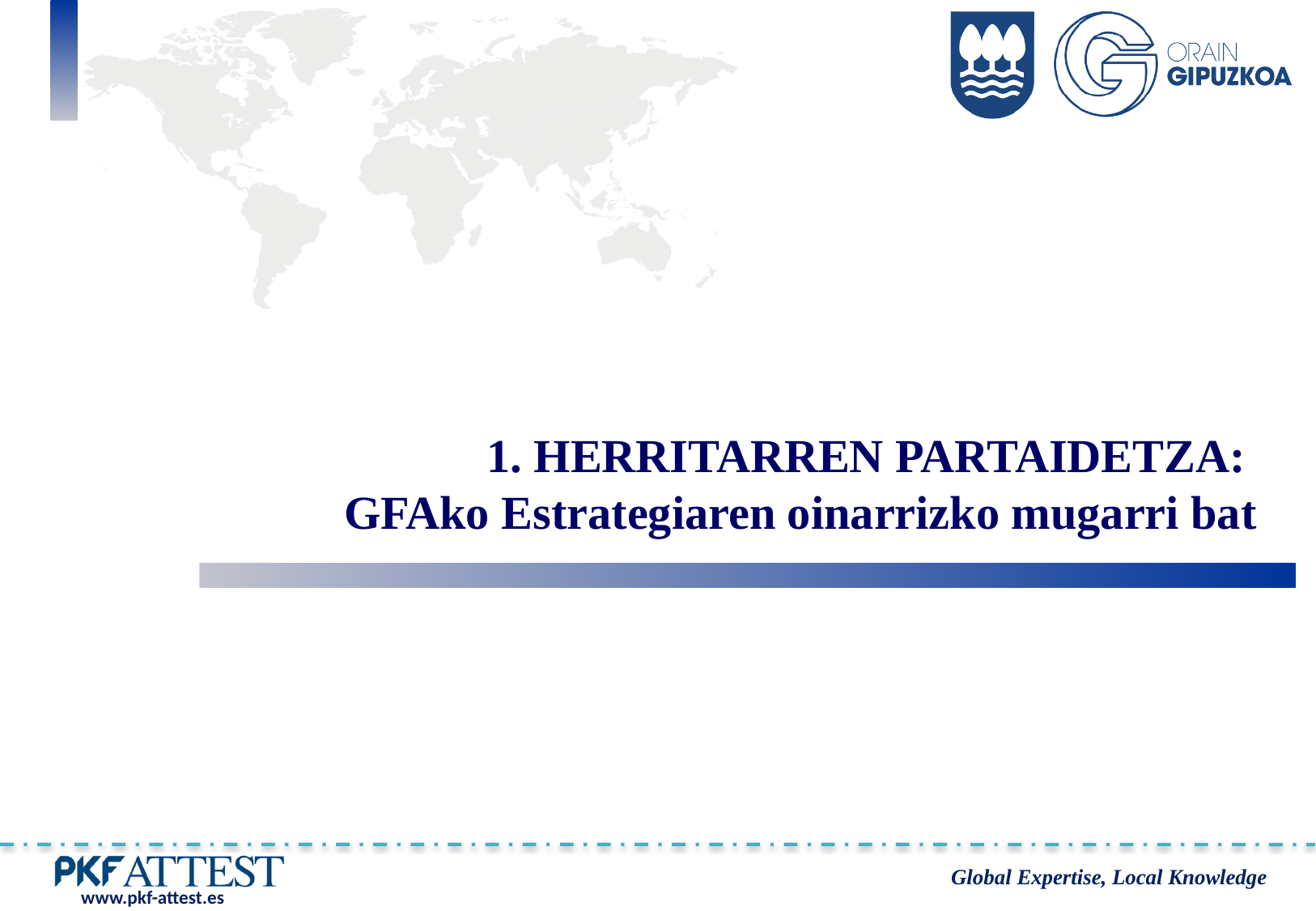

1. HERRITARREN PARTAIDETZA:
GFAko Estrategiaren oinarrizko mugarri bat